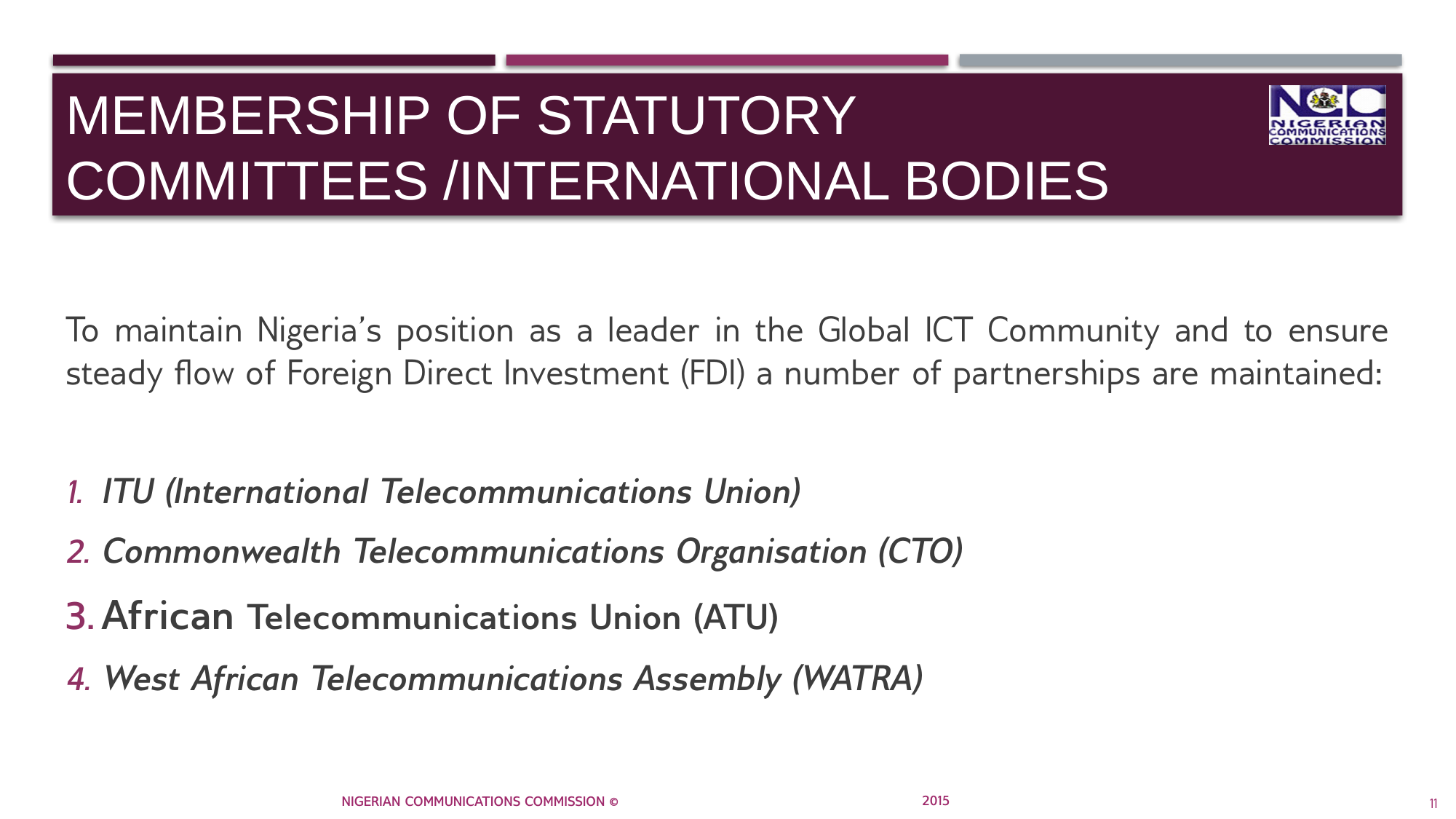

# Membership of statutory Committees /International Bodies

To maintain Nigeria’s position as a leader in the Global ICT Community and to ensure steady flow of Foreign Direct Investment (FDI) a number of partnerships are maintained:

ITU (International Telecommunications Union)
Commonwealth Telecommunications Organisation (CTO)
African Telecommunications Union (ATU)
West African Telecommunications Assembly (WATRA)

NIGERIAN COMMUNICATIONS COMMISSION ©
2015
11